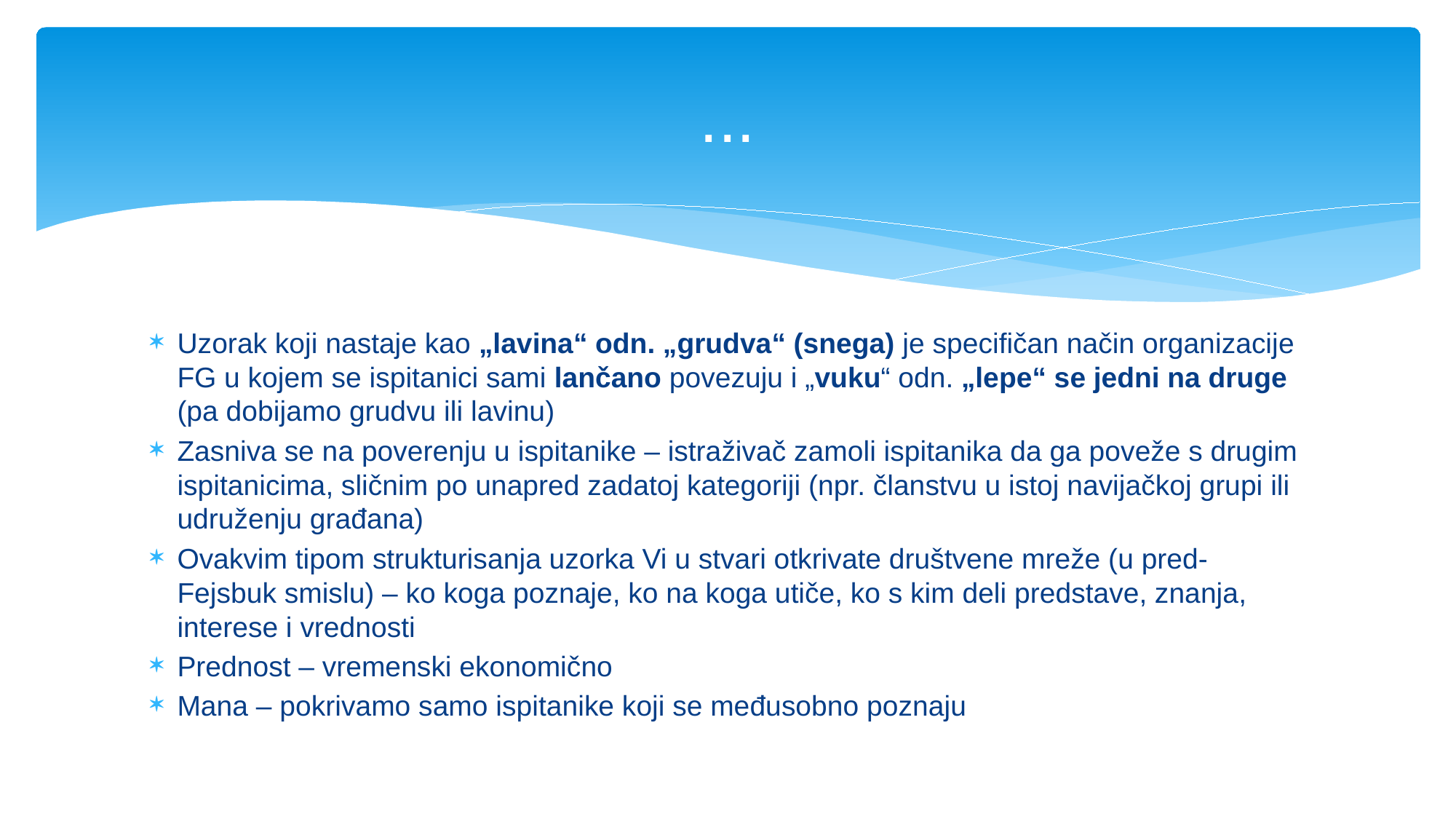

# ...
Uzorak koji nastaje kao „lavina“ odn. „grudva“ (snega) je specifičan način organizacije FG u kojem se ispitanici sami lančano povezuju i „vuku“ odn. „lepe“ se jedni na druge (pa dobijamo grudvu ili lavinu)
Zasniva se na poverenju u ispitanike – istraživač zamoli ispitanika da ga poveže s drugim ispitanicima, sličnim po unapred zadatoj kategoriji (npr. članstvu u istoj navijačkoj grupi ili udruženju građana)
Ovakvim tipom strukturisanja uzorka Vi u stvari otkrivate društvene mreže (u pred-Fejsbuk smislu) – ko koga poznaje, ko na koga utiče, ko s kim deli predstave, znanja, interese i vrednosti
Prednost – vremenski ekonomično
Mana – pokrivamo samo ispitanike koji se međusobno poznaju